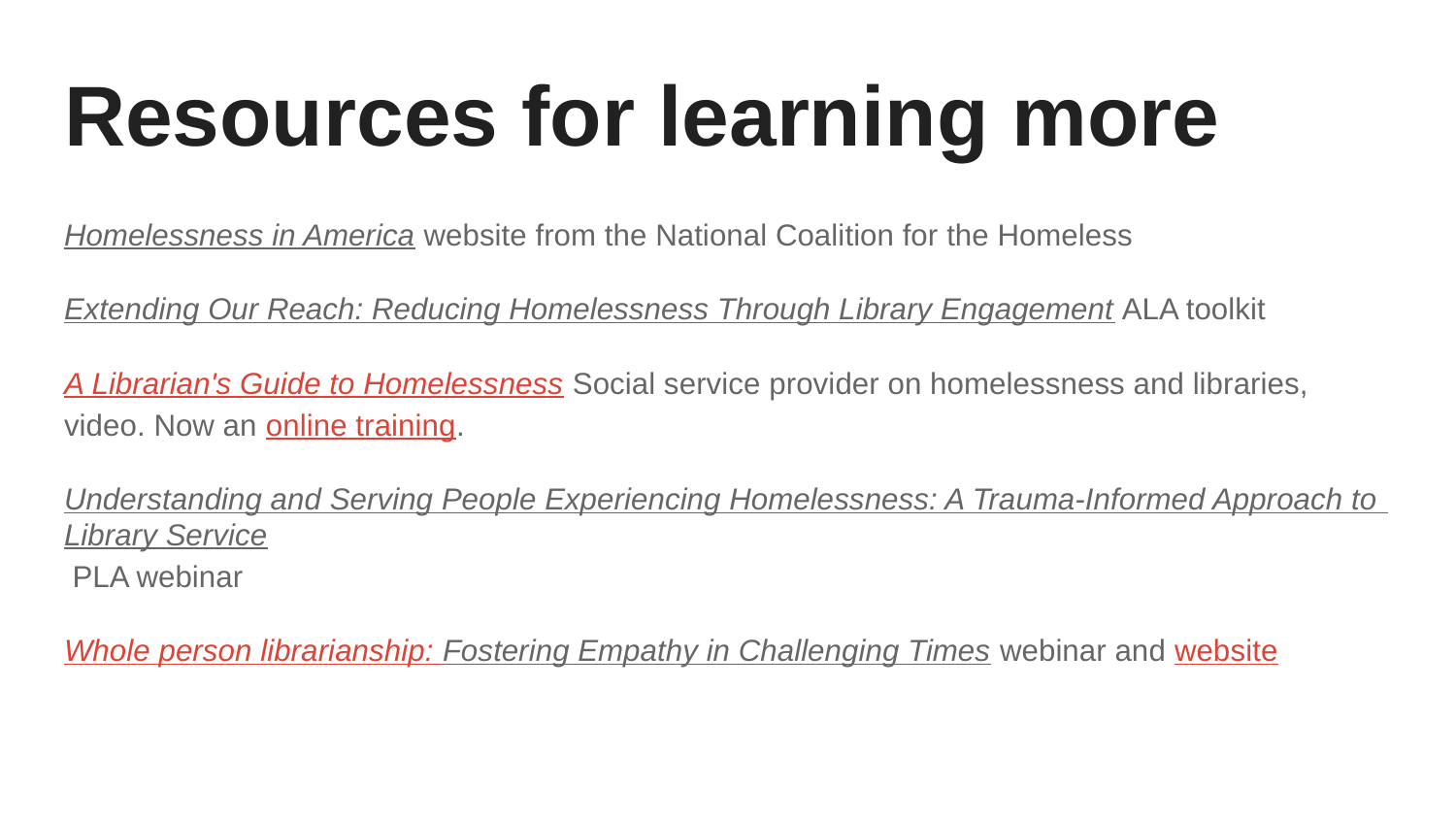

# Resources for learning more
Homelessness in America website from the National Coalition for the Homeless
Extending Our Reach: Reducing Homelessness Through Library Engagement ALA toolkit
A Librarian's Guide to Homelessness Social service provider on homelessness and libraries, video. Now an online training.
Understanding and Serving People Experiencing Homelessness: A Trauma-Informed Approach to Library Service PLA webinar
Whole person librarianship: Fostering Empathy in Challenging Times webinar and website